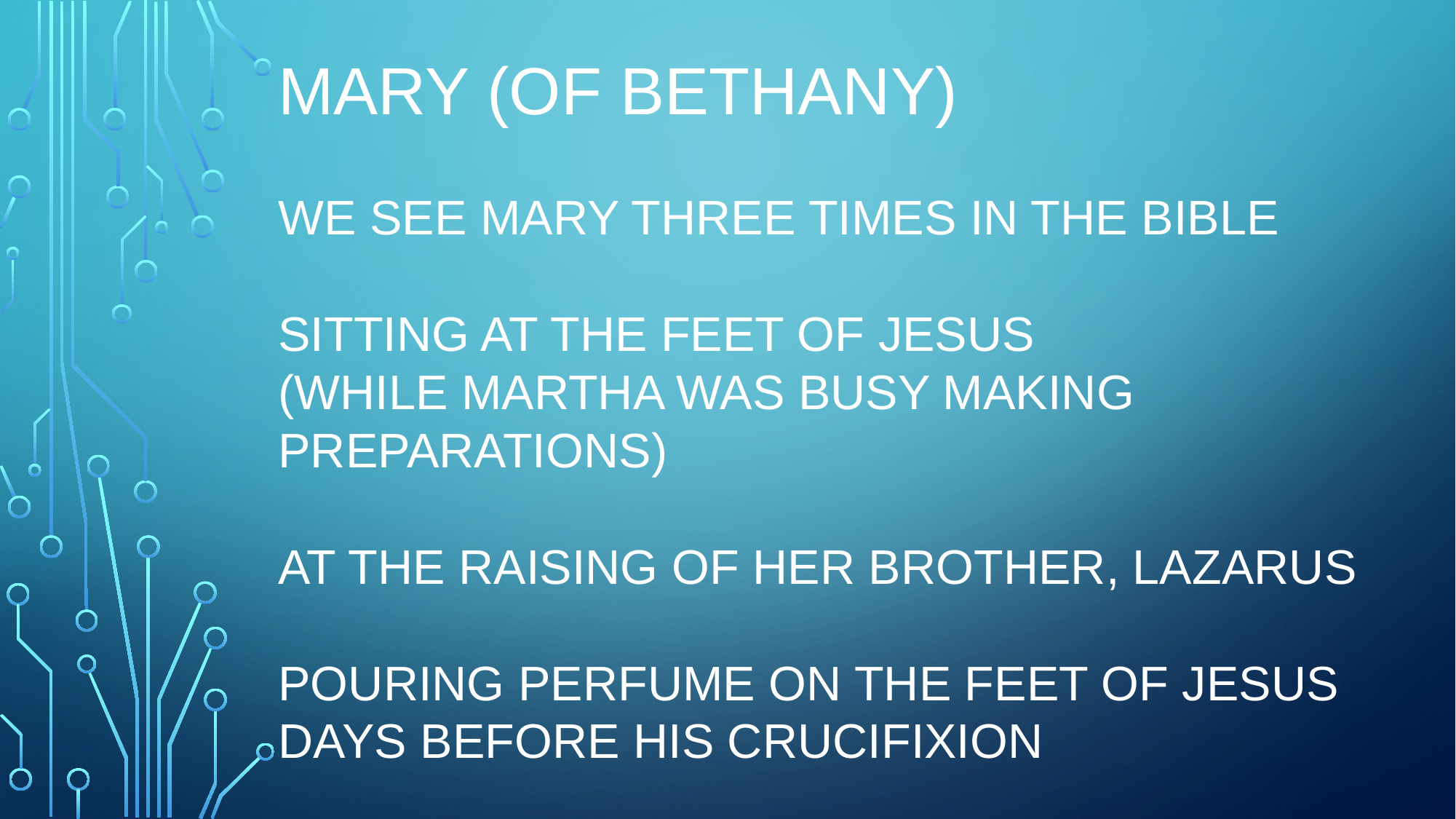

# Mary (of Bethany) we see mary three times in the bible sitting at the feet of jesus (while martha was busy making preparations) at the raising of her brother, Lazarus pouring perfume on the feet of jesus days before his crucifixion